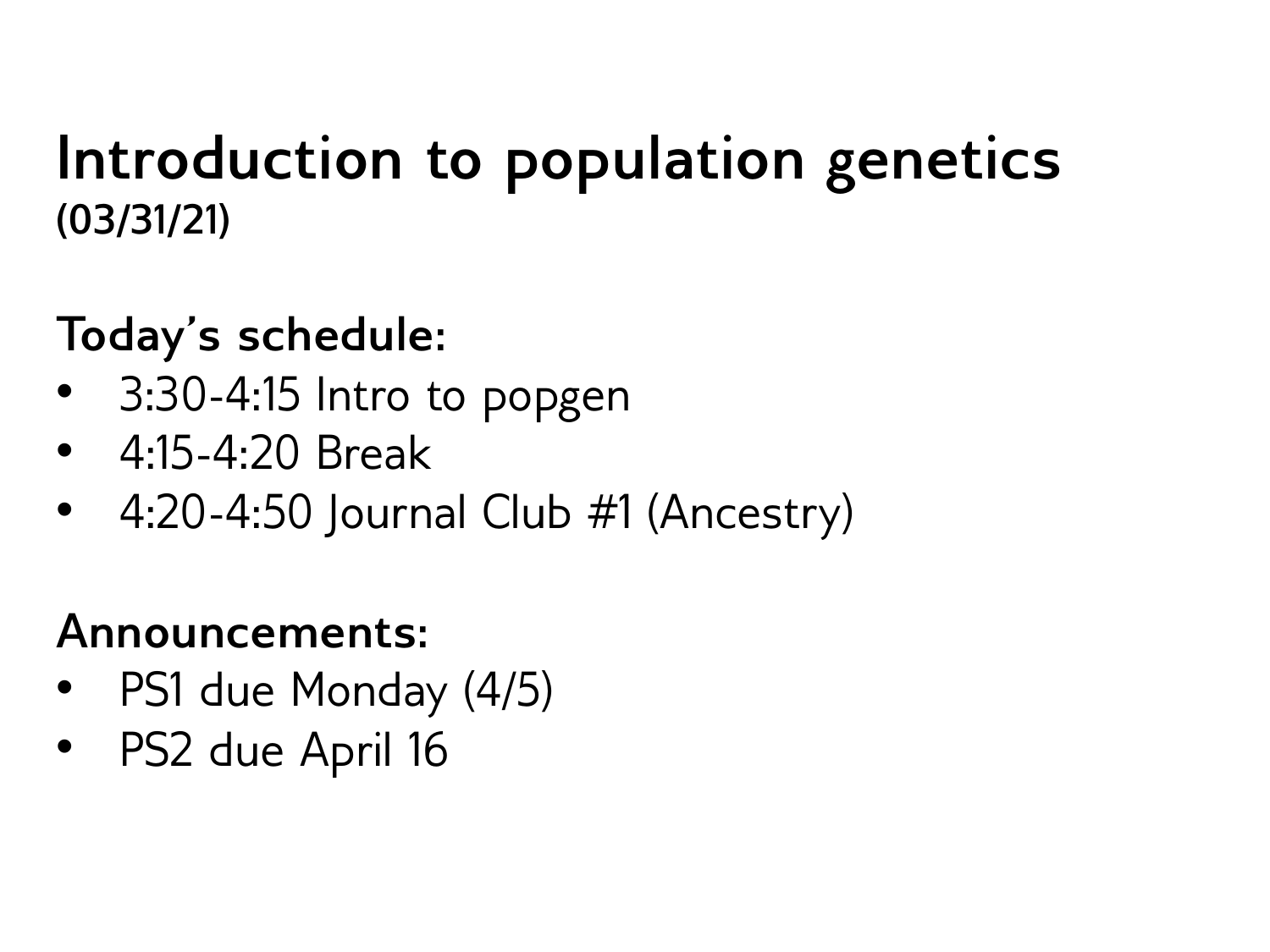

Introduction to population genetics
(03/31/21)

Today’s schedule:
3:30-4:15 Intro to popgen
4:15-4:20 Break
4:20-4:50 Journal Club #1 (Ancestry)

Announcements:
PS1 due Monday (4/5)
PS2 due April 16